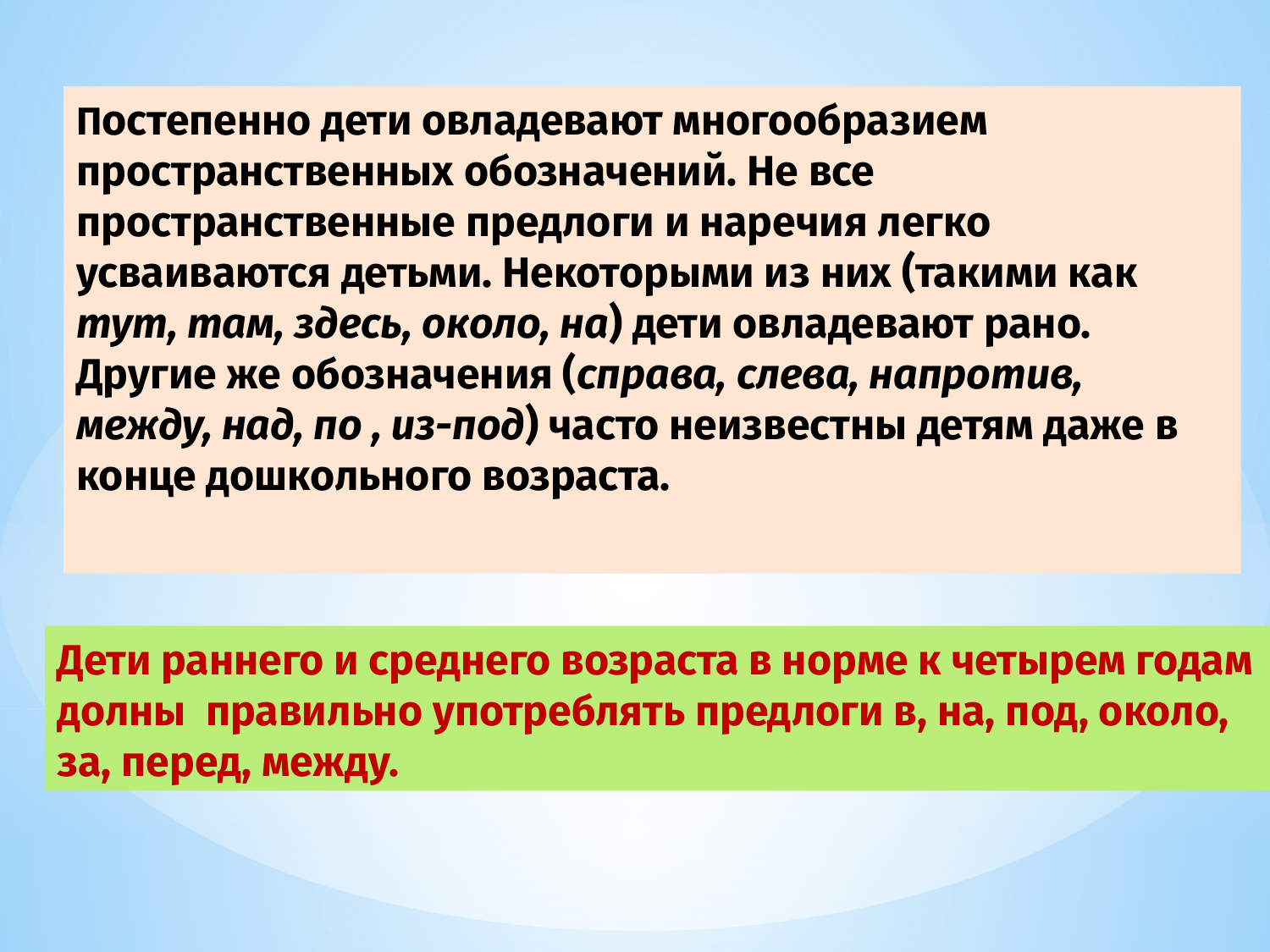

# Постепенно дети овладевают многообразием пространственных обозначений. Не все пространственные предлоги и наречия легко усваиваются детьми. Некоторыми из них (такими как тут, там, здесь, около, на) дети овладевают рано. Другие же обозначения (справа, слева, напротив, между, над, по , из-под) часто неизвестны детям даже в конце дошкольного возраста.
Дети раннего и среднего возраста в норме к четырем годам долны  правильно употреблять предлоги в, на, под, около, за, перед, между.